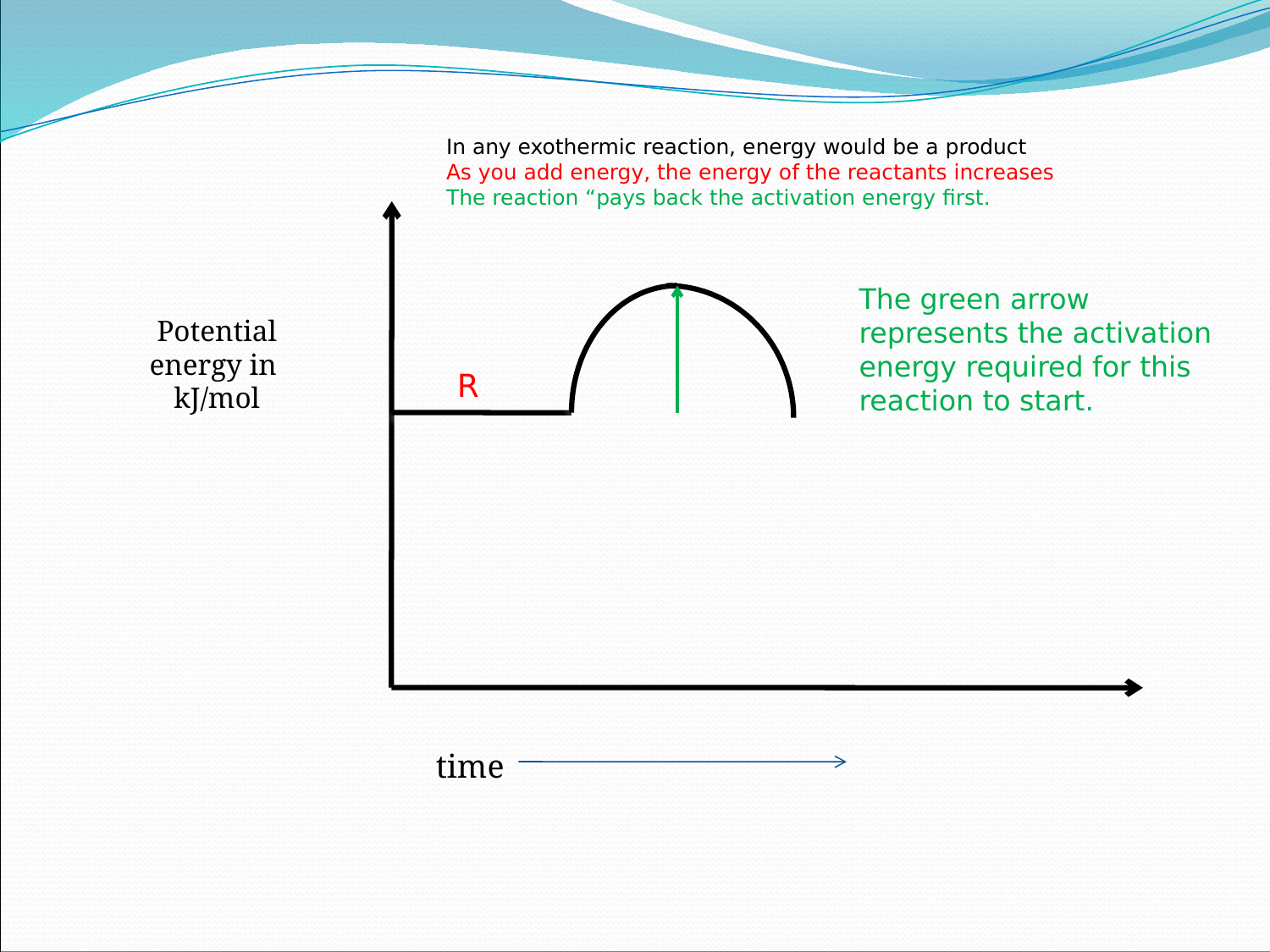

In any exothermic reaction, energy would be a product
As you add energy, the energy of the reactants increases
The reaction “pays back the activation energy first.
The green arrow represents the activation energy required for this reaction to start.

Potential energy in
kJ/mol

R
time